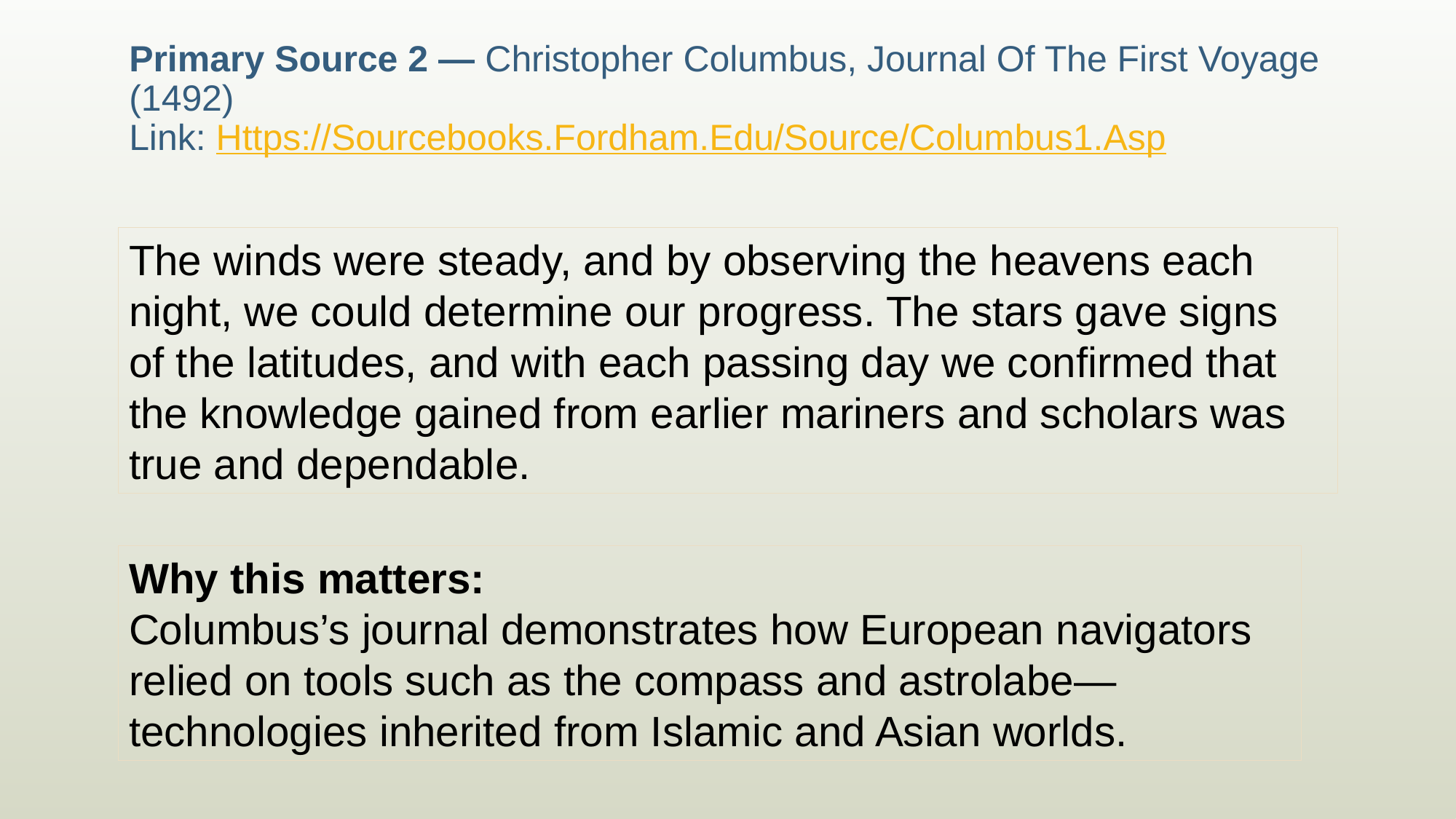

# Primary Source 2 — Christopher Columbus, Journal Of The First Voyage (1492) Link: Https://Sourcebooks.Fordham.Edu/Source/Columbus1.Asp
The winds were steady, and by observing the heavens each night, we could determine our progress. The stars gave signs of the latitudes, and with each passing day we confirmed that the knowledge gained from earlier mariners and scholars was true and dependable.
Why this matters:
Columbus’s journal demonstrates how European navigators relied on tools such as the compass and astrolabe—technologies inherited from Islamic and Asian worlds.